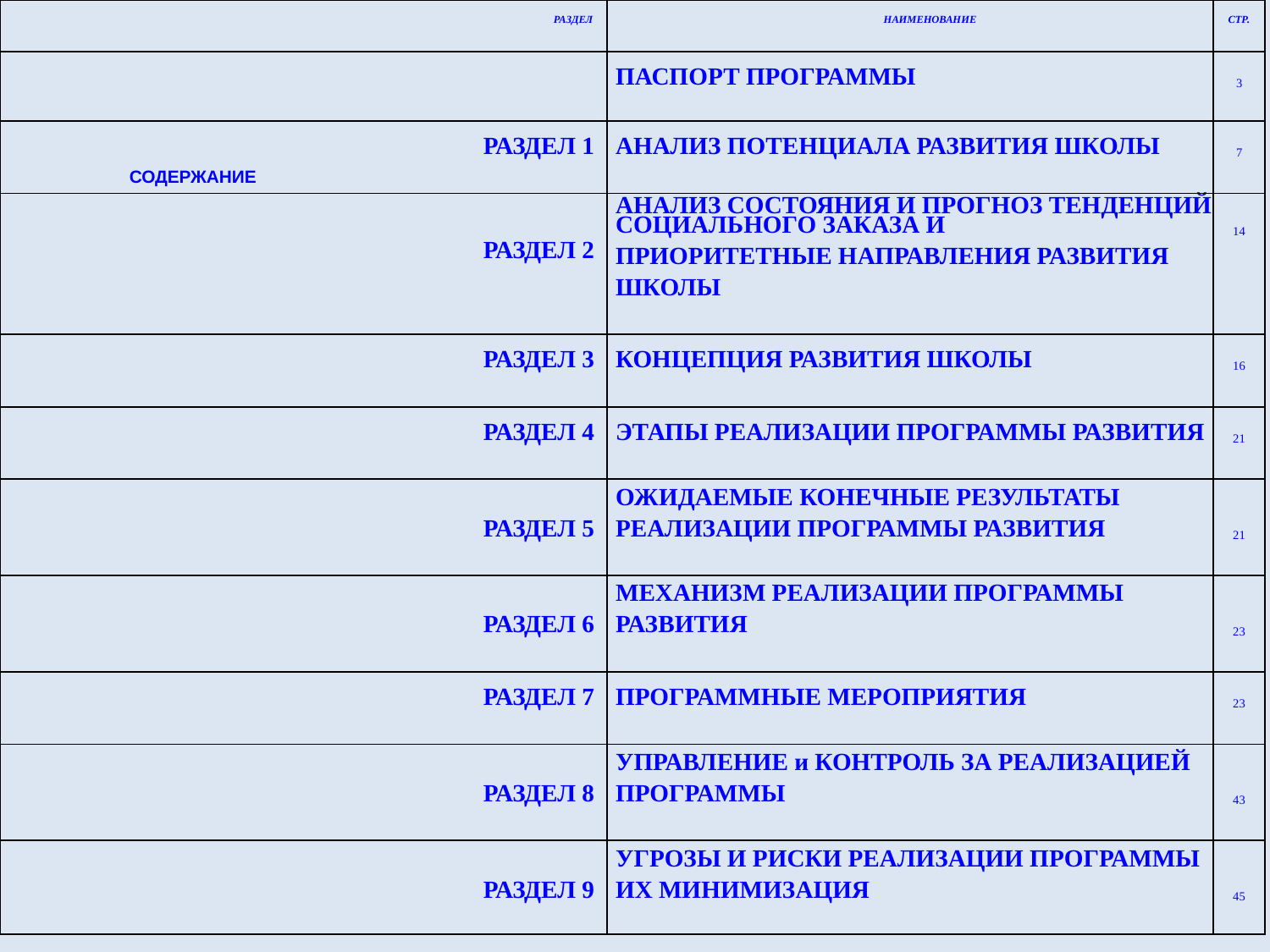

| РАЗДЕЛ | НАИМЕНОВАНИЕ | СТР. |  |
| --- | --- | --- | --- |
|  |  |  |  |
|  | ПАСПОРТ ПРОГРАММЫ | 3 |  |
|  |  |  |  |
| РАЗДЕЛ 1 | АНАЛИЗ ПОТЕНЦИАЛА РАЗВИТИЯ ШКОЛЫ | 7 |  |
|  |  |  |  |
| РАЗДЕЛ 2 | АНАЛИЗ СОСТОЯНИЯ И ПРОГНОЗ ТЕНДЕНЦИЙ СОЦИАЛЬНОГО ЗАКАЗА И | 14 |  |
|  | ПРИОРИТЕТНЫЕ НАПРАВЛЕНИЯ РАЗВИТИЯ ШКОЛЫ |  |  |
|  |  |  |  |
|  |  |  |  |
| РАЗДЕЛ 3 | КОНЦЕПЦИЯ РАЗВИТИЯ ШКОЛЫ | 16 |  |
|  |  |  |  |
| РАЗДЕЛ 4 | ЭТАПЫ РЕАЛИЗАЦИИ ПРОГРАММЫ РАЗВИТИЯ | 21 |  |
|  |  |  |  |
| РАЗДЕЛ 5 | ОЖИДАЕМЫЕ КОНЕЧНЫЕ РЕЗУЛЬТАТЫ РЕАЛИЗАЦИИ ПРОГРАММЫ РАЗВИТИЯ | 21 |  |
|  |  |  |  |
| РАЗДЕЛ 6 | МЕХАНИЗМ РЕАЛИЗАЦИИ ПРОГРАММЫ РАЗВИТИЯ | 23 |  |
|  |  |  |  |
| РАЗДЕЛ 7 | ПРОГРАММНЫЕ МЕРОПРИЯТИЯ | 23 |  |
|  |  |  |  |
| РАЗДЕЛ 8 | УПРАВЛЕНИЕ и КОНТРОЛЬ ЗА РЕАЛИЗАЦИЕЙ ПРОГРАММЫ | 43 |  |
|  |  |  |  |
| РАЗДЕЛ 9 | УГРОЗЫ И РИСКИ РЕАЛИЗАЦИИ ПРОГРАММЫ ИХ МИНИМИЗАЦИЯ | 45 |  |
|  |  |  |  |

СОДЕРЖАНИЕ